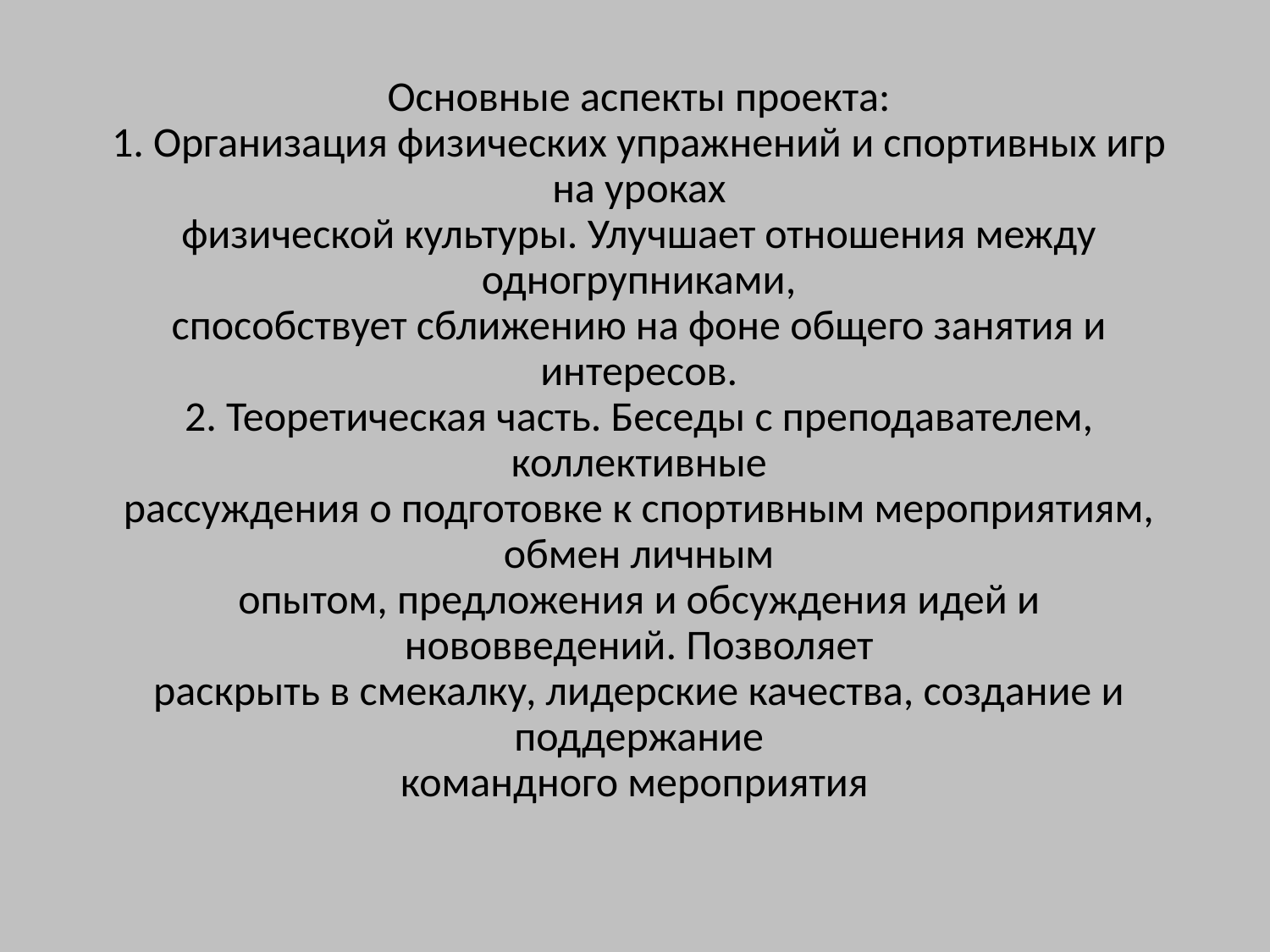

# Основные аспекты проекта: 1. Организация физических упражнений и спортивных игр на уроках физической культуры. Улучшает отношения между одногрупниками, способствует сближению на фоне общего занятия и интересов. 2. Теоретическая часть. Беседы с преподавателем, коллективные рассуждения о подготовке к спортивным мероприятиям, обмен личным опытом, предложения и обсуждения идей и нововведений. Позволяет раскрыть в смекалку, лидерские качества, создание и поддержание командного мероприятия
Основные аспекты проекта:
1. Организация физических упражнений и спортивных игр на уроках
физической культуры. Улучшает отношения между одногрупниками,
способствует сближению на фоне общего занятия и интересов.
2. Теоретическая часть. Беседы с преподавателем, коллективные
рассуждения о подготовке к спортивным мероприятиям, обмен личным
опытом, предложения и обсуждения идей и нововведений. Позволяет
раскрыть в смекалку, лидерские качества, создание и поддержание
командного духа.
3. Организация спортивных мероприятий внутри учебного заведения.
Общение между группами, обмен опытом, создание условий здоровой
конкуренции для бОльшей мотивации студентов для раскрытия потенциала и
поддержки друг друга.
4. Организация выездных соревнований, товарищеские игры с командами из
других учебных заведений